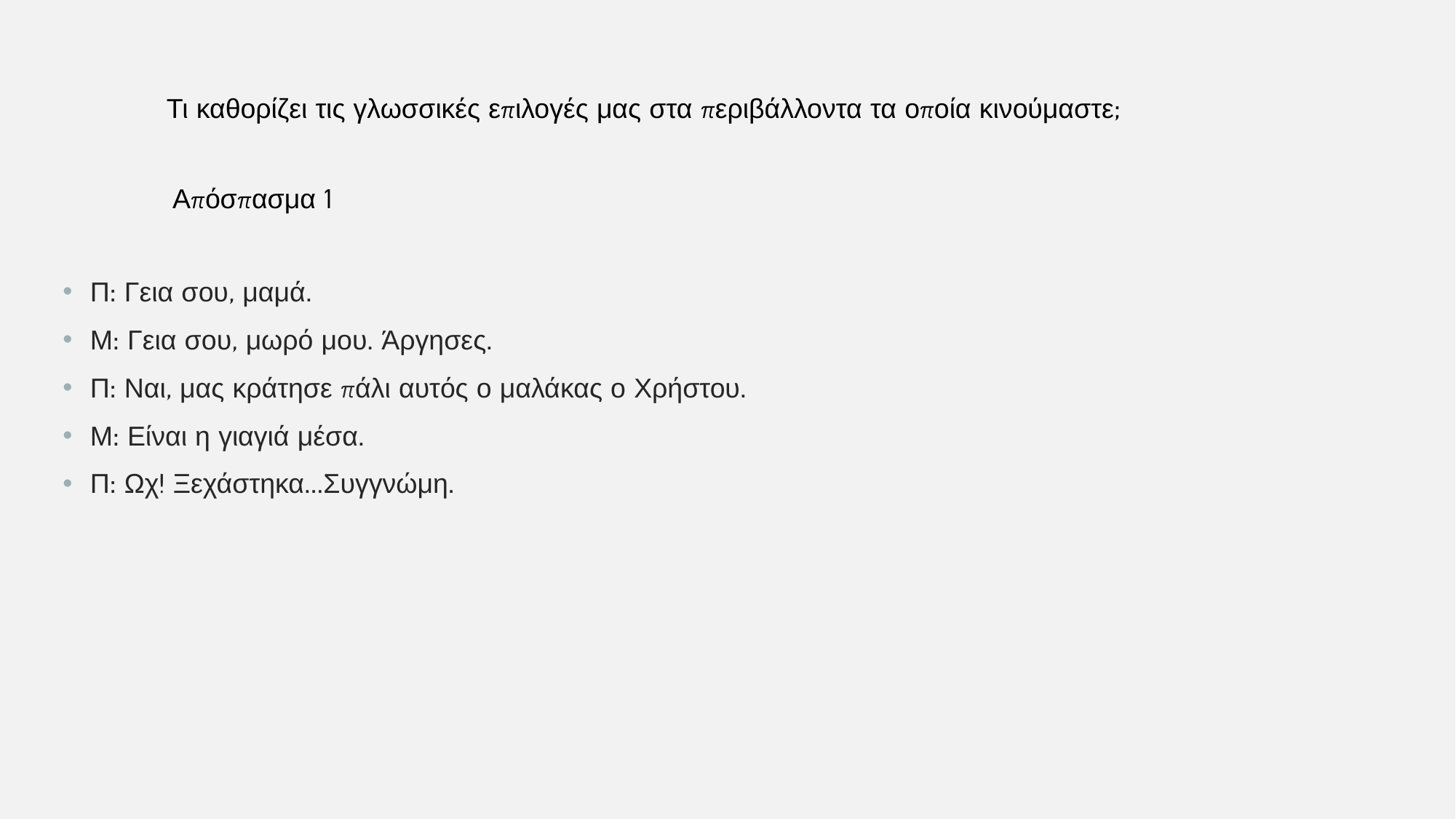

Τι καθορίζει τις γλωσσικές επιλογές μας στα περιβάλλοντα τα οποία κινούμαστε;
Απόσπασμα 1
Π: Γεια σου, μαμά.
Μ: Γεια σου, μωρό μου. Άργησες.
Π: Ναι, μας κράτησε πάλι αυτός ο μαλάκας ο Χρήστου.
Μ: Είναι η γιαγιά μέσα.
Π: Ωχ! Ξεχάστηκα…Συγγνώμη.